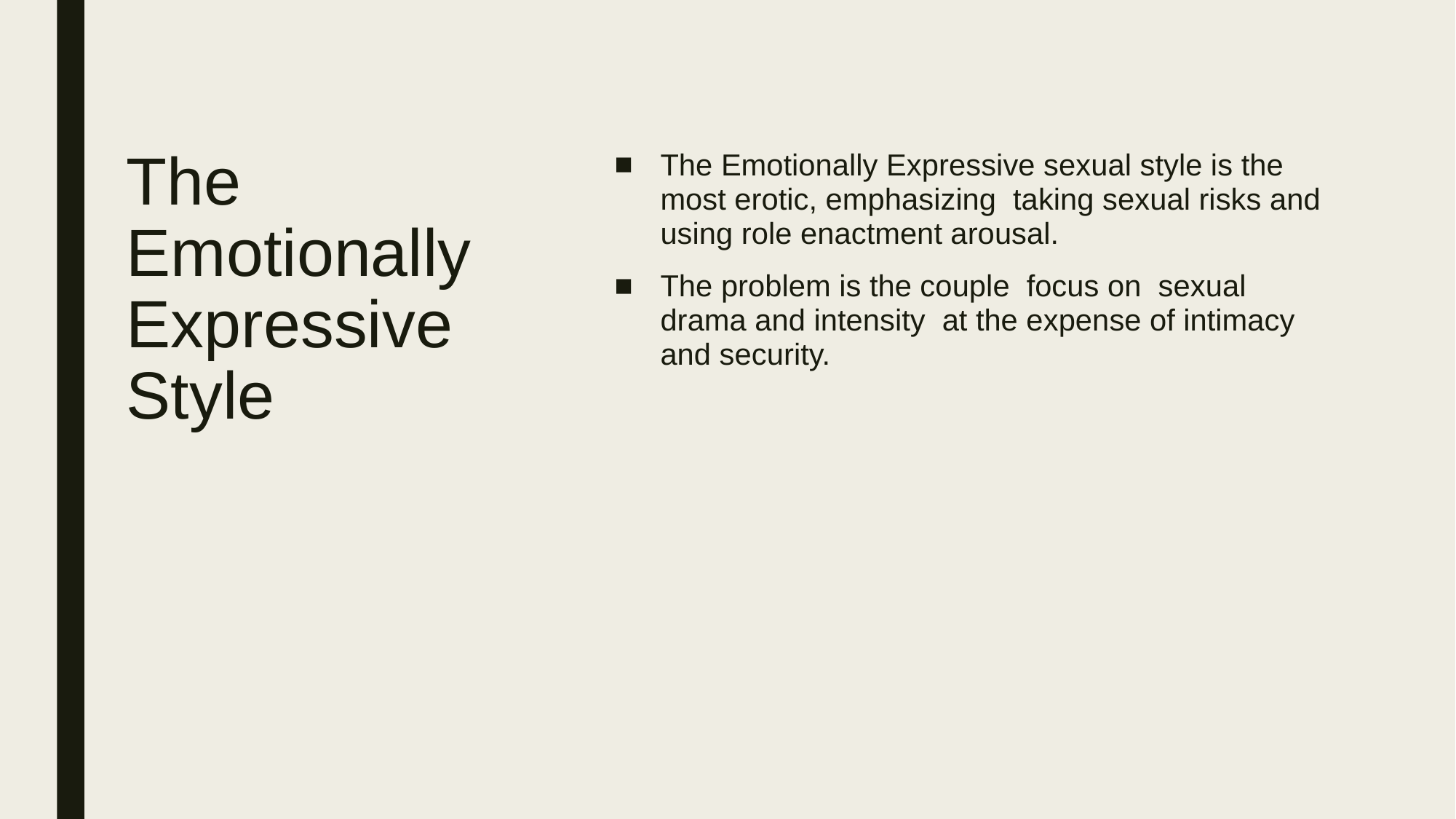

The Emotionally Expressive sexual style is the most erotic, emphasizing  taking sexual risks and using role enactment arousal.
The problem is the couple  focus on  sexual  drama and intensity  at the expense of intimacy and security.

# The Emotionally Expressive Style